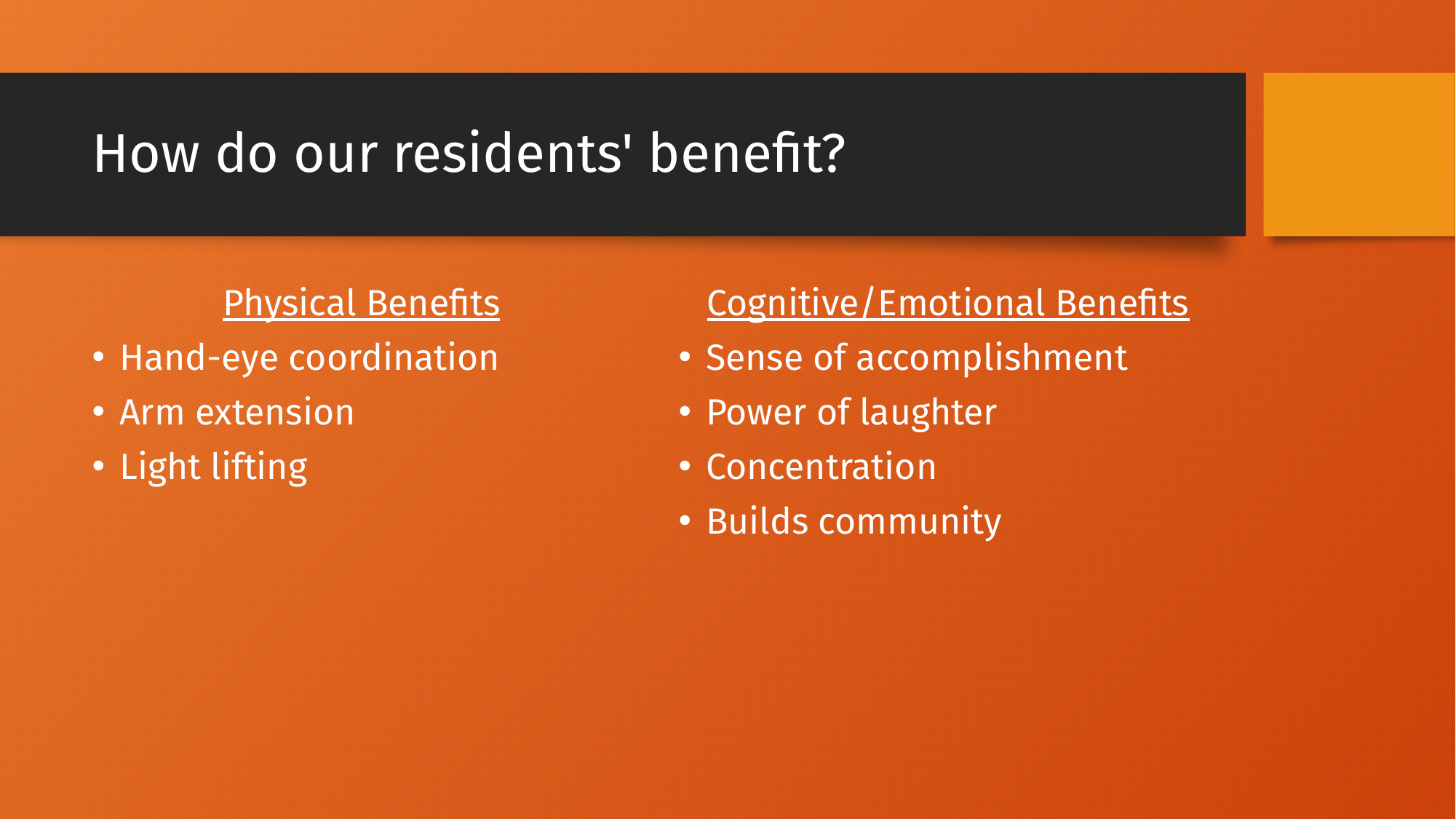

# How do our residents' benefit?
Physical Benefits
Hand-eye coordination
Arm extension
Light lifting

Cognitive/Emotional Benefits
Sense of accomplishment
Power of laughter
Concentration
Builds community